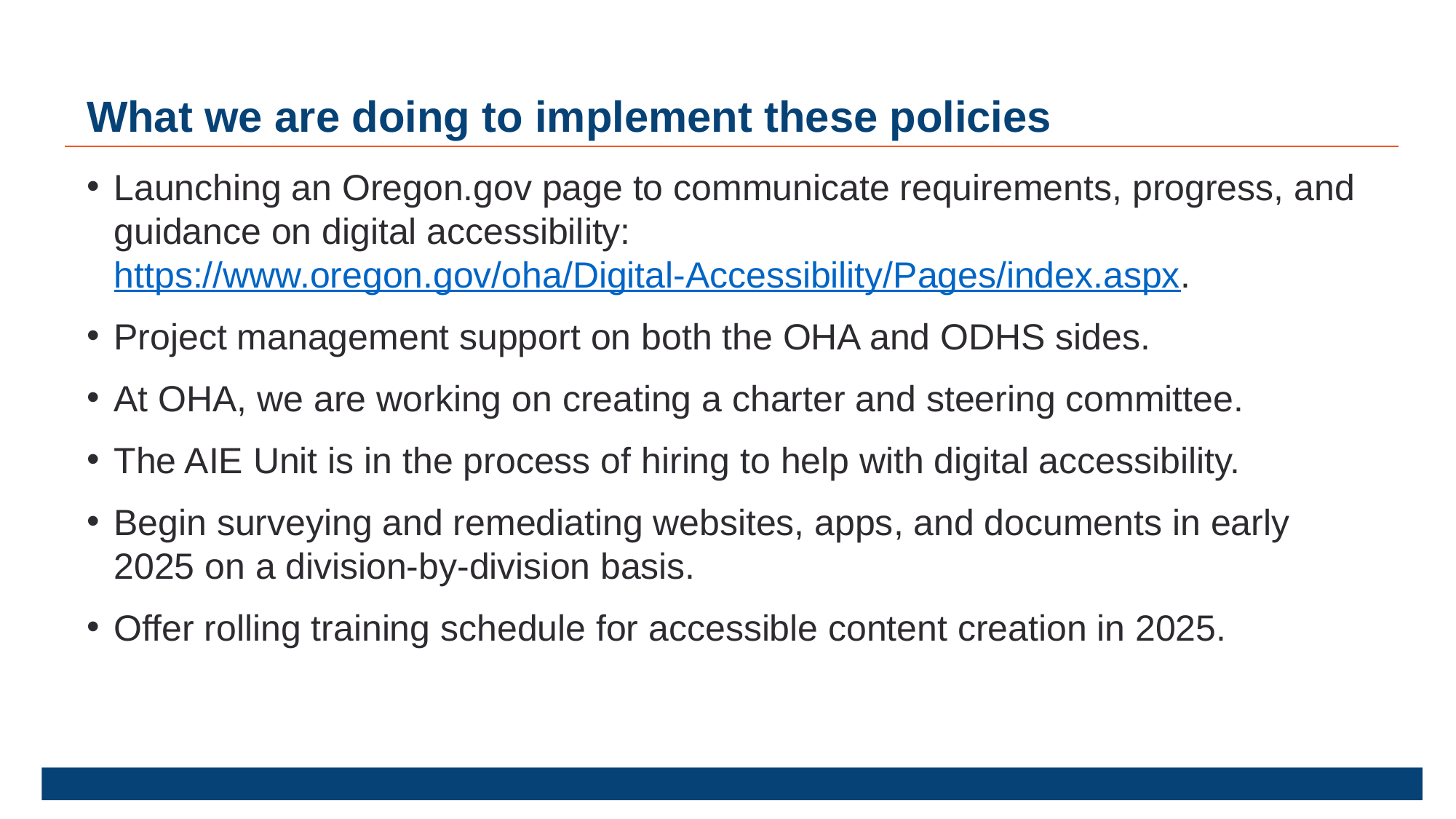

# What we are doing to implement these policies
Launching an Oregon.gov page to communicate requirements, progress, and guidance on digital accessibility: https://www.oregon.gov/oha/Digital-Accessibility/Pages/index.aspx.
Project management support on both the OHA and ODHS sides.​
At OHA, we are working on creating a charter and steering committee.​
The AIE Unit is in the process of hiring to help with digital accessibility.​
Begin surveying and remediating websites, apps, and documents in early 2025 on a division-by-division basis.​
Offer rolling training schedule for accessible content creation in 2025.